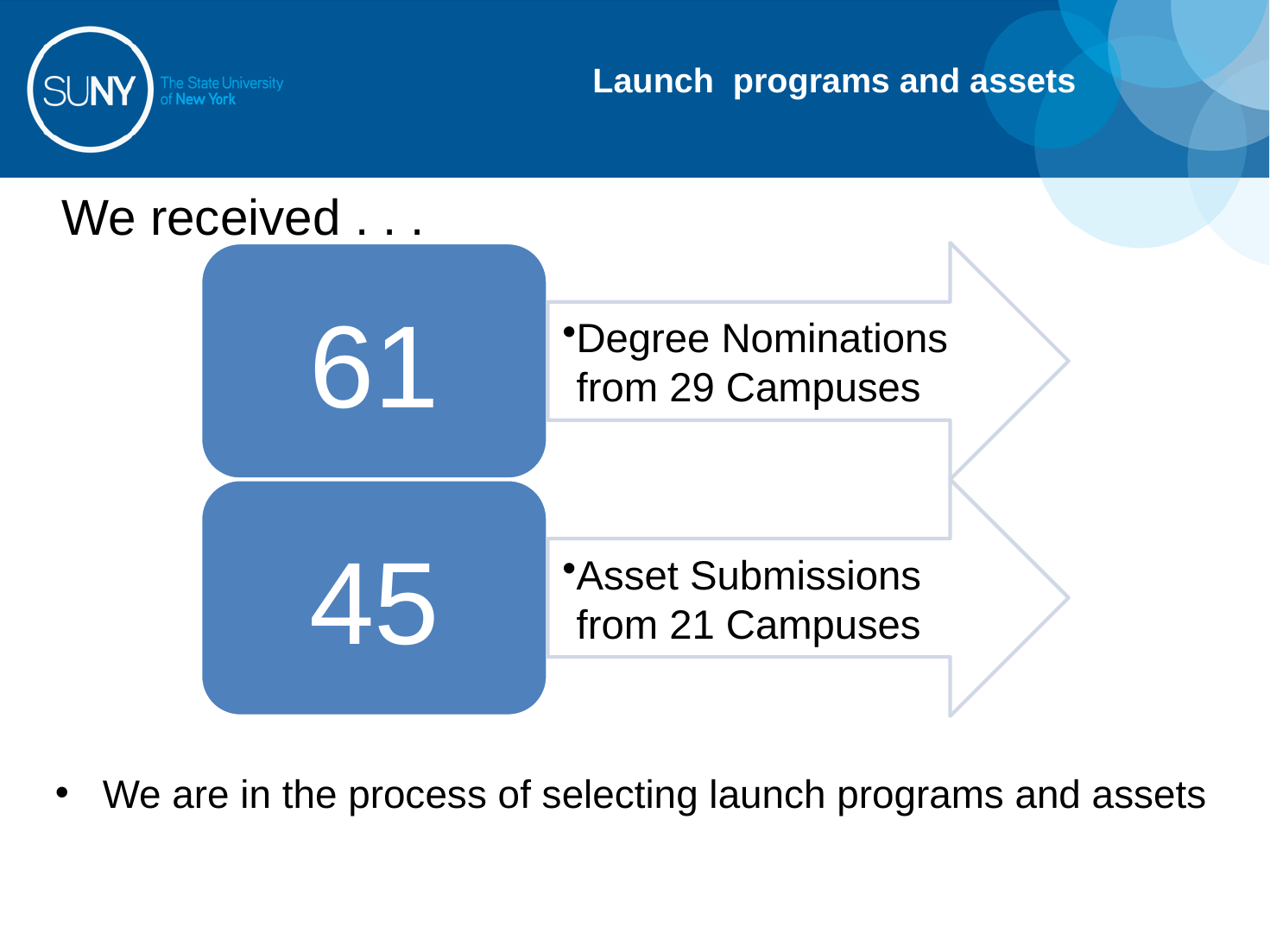

# Launch programs and assets
We received . . .
61
45
Asset Submissions from 21 Campuses
Degree Nominations from 29 Campuses
We are in the process of selecting launch programs and assets